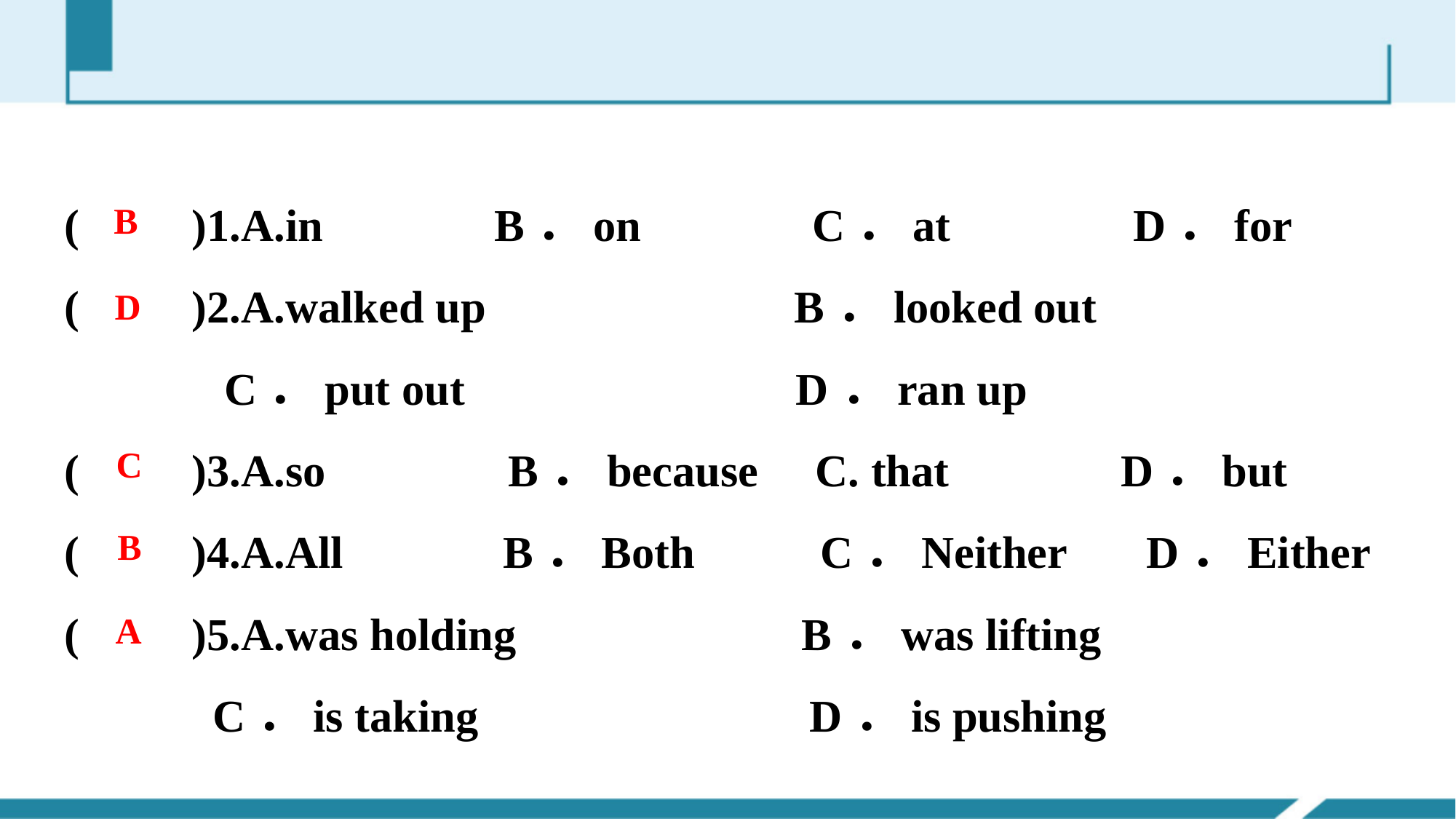

(　　)1.A.in               B．on               C．at                D．for
(　　)2.A.walked up                           B．looked out
              C．put out                             D．ran up
(　　)3.A.so                B．because     C. that               D．but
(　　)4.A.All              B．Both           C．Neither       D．Either
(　　)5.A.was holding                         B．was lifting
             C．is taking                             D．is pushing
B
D
C
B
A